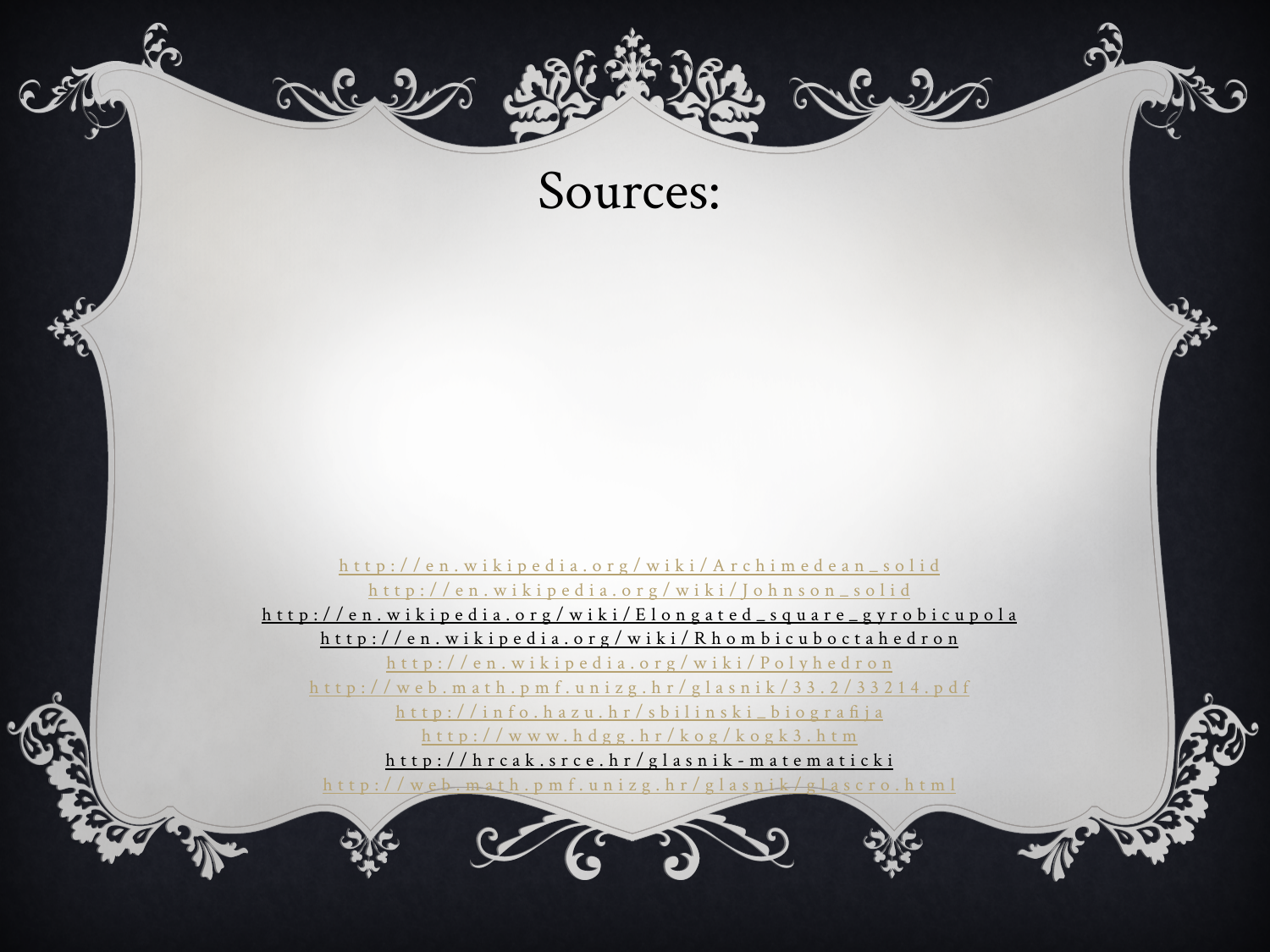

Sources:
# http://en.wikipedia.org/wiki/Archimedean_solid http://en.wikipedia.org/wiki/Johnson_solid http://en.wikipedia.org/wiki/Elongated_square_gyrobicupola http://en.wikipedia.org/wiki/Rhombicuboctahedron http://en.wikipedia.org/wiki/Polyhedron http://web.math.pmf.unizg.hr/glasnik/33.2/33214.pdf http://info.hazu.hr/sbilinski_biografija http://www.hdgg.hr/kog/kogk3.htm http://hrcak.srce.hr/glasnik-matematicki http://web.math.pmf.unizg.hr/glasnik/glascro.html